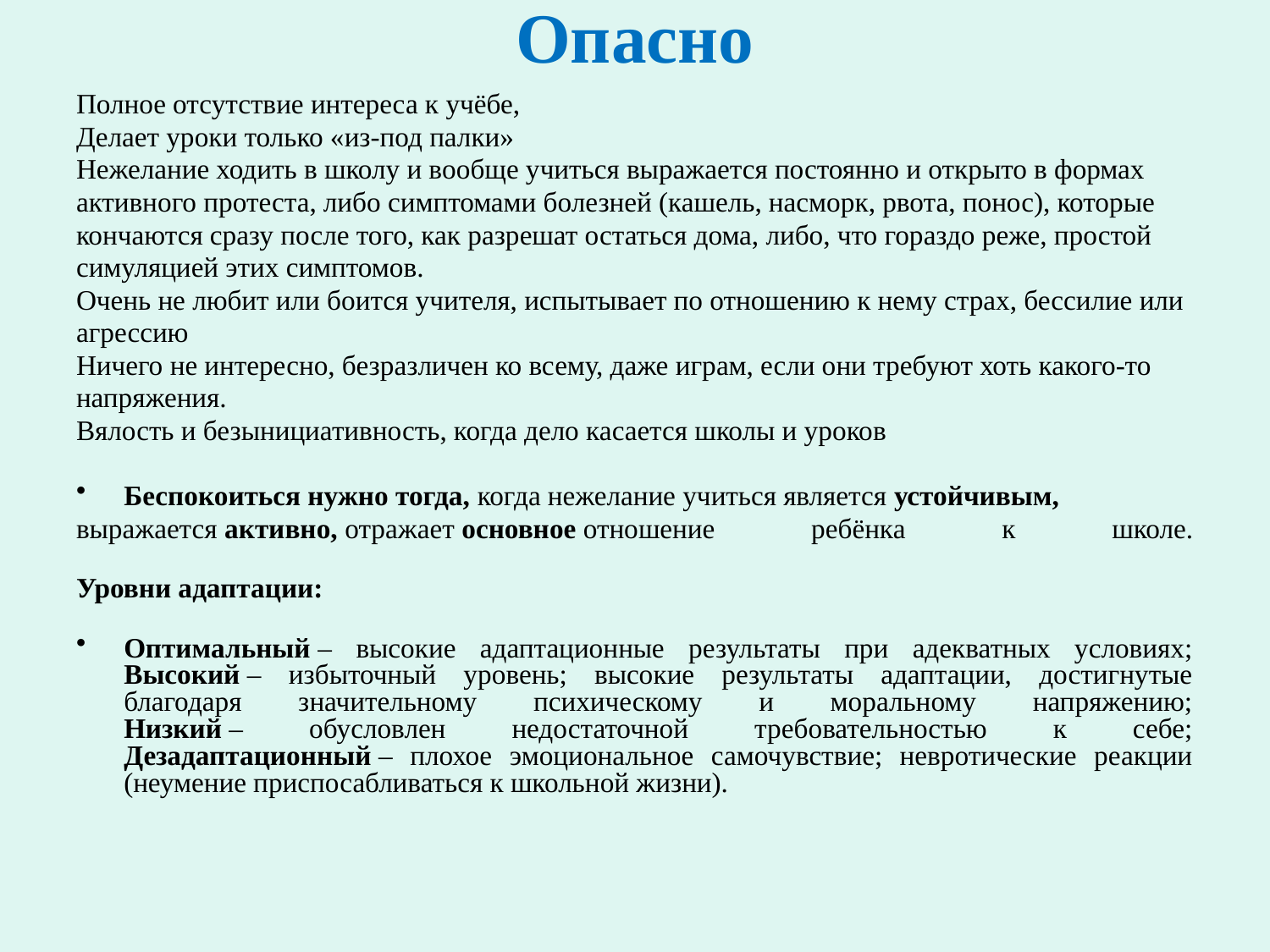

# Опасно
Полное отсутствие интереса к учёбе,
Делает уроки только «из-под палки»
Нежелание ходить в школу и вообще учиться выражается постоянно и открыто в формах
активного протеста, либо симптомами болезней (кашель, насморк, рвота, понос), которые
кончаются сразу после того, как разрешат остаться дома, либо, что гораздо реже, простой
симуляцией этих симптомов.
Очень не любит или боится учителя, испытывает по отношению к нему страх, бессилие или
агрессию
Ничего не интересно, безразличен ко всему, даже играм, если они требуют хоть какого-то
напряжения.
Вялость и безынициативность, когда дело касается школы и уроков

Беспокоиться нужно тогда, когда нежелание учиться является устойчивым,
выражается активно, отражает основное отношение ребёнка к школе.
Уровни адаптации:
Оптимальный – высокие адаптационные результаты при адекватных условиях;
Высокий – избыточный уровень; высокие результаты адаптации, достигнутые благодаря значительному психическому и моральному напряжению;
Низкий – обусловлен недостаточной требовательностью к себе;
Дезадаптационный – плохое эмоциональное самочувствие; невротические реакции (неумение приспосабливаться к школьной жизни).